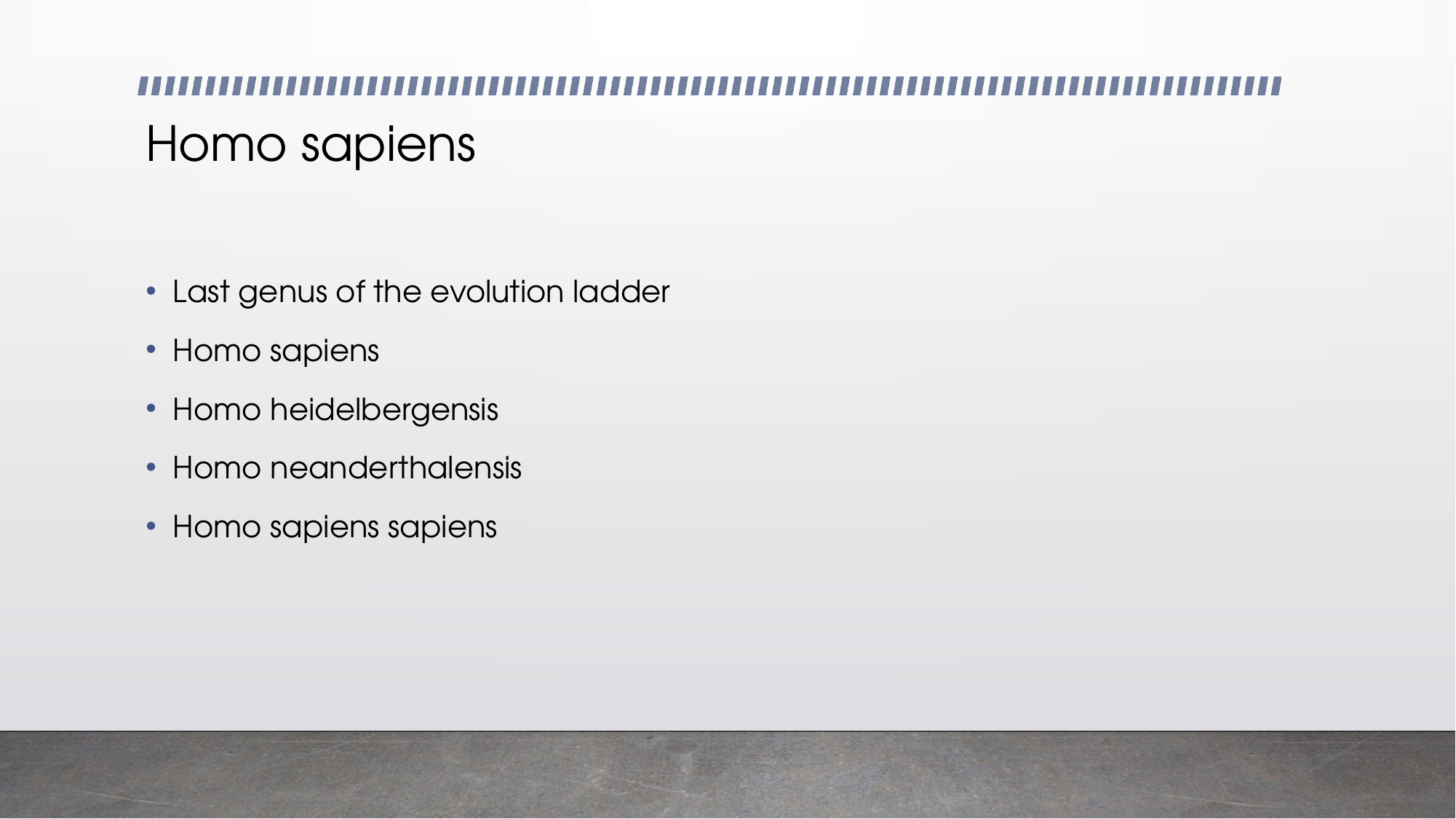

# Homo sapiens
Last genus of the evolution ladder
Homo sapiens
Homo heidelbergensis
Homo neanderthalensis
Homo sapiens sapiens